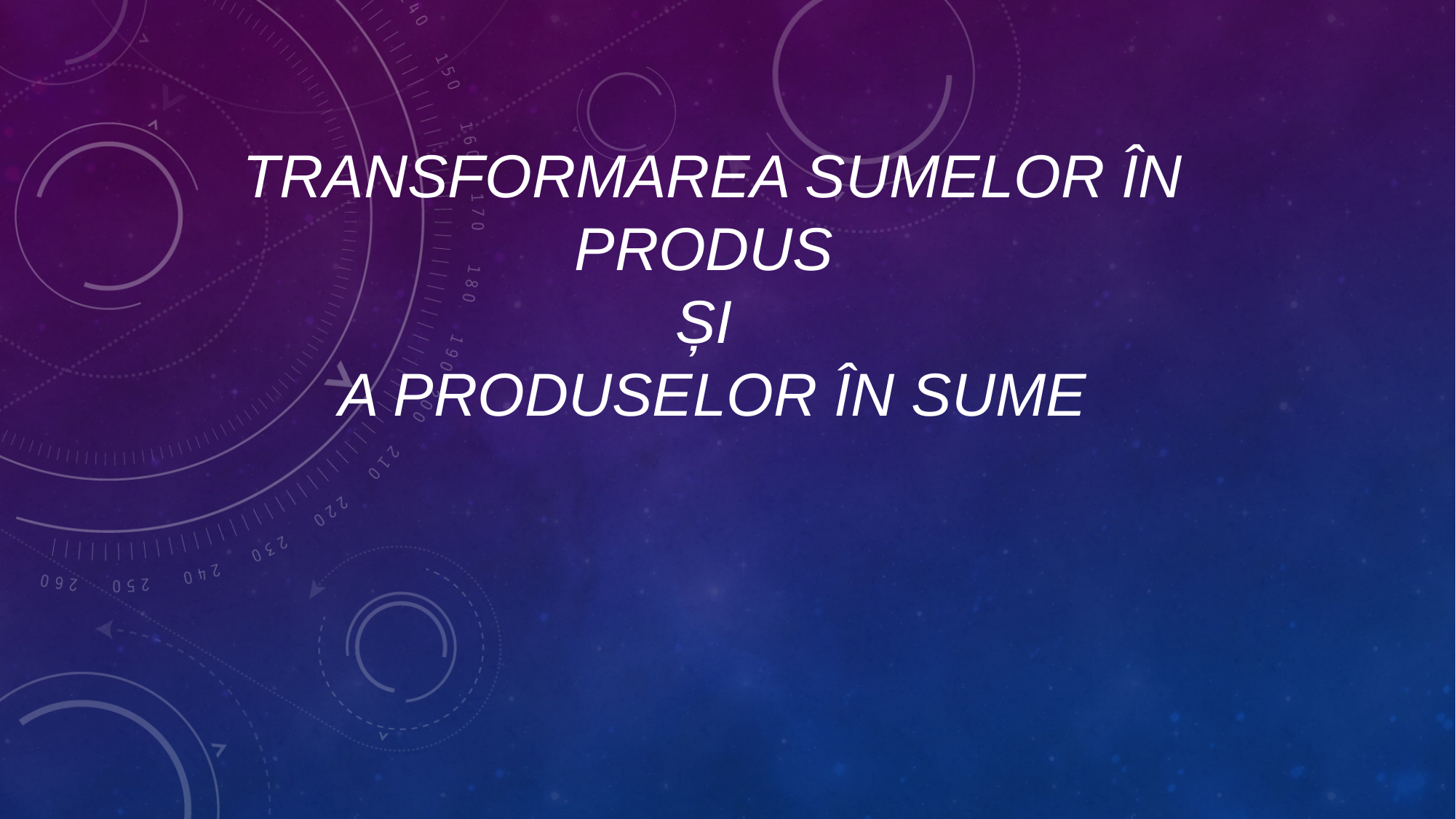

# Transformarea sumelor în produs și a produselor în sume